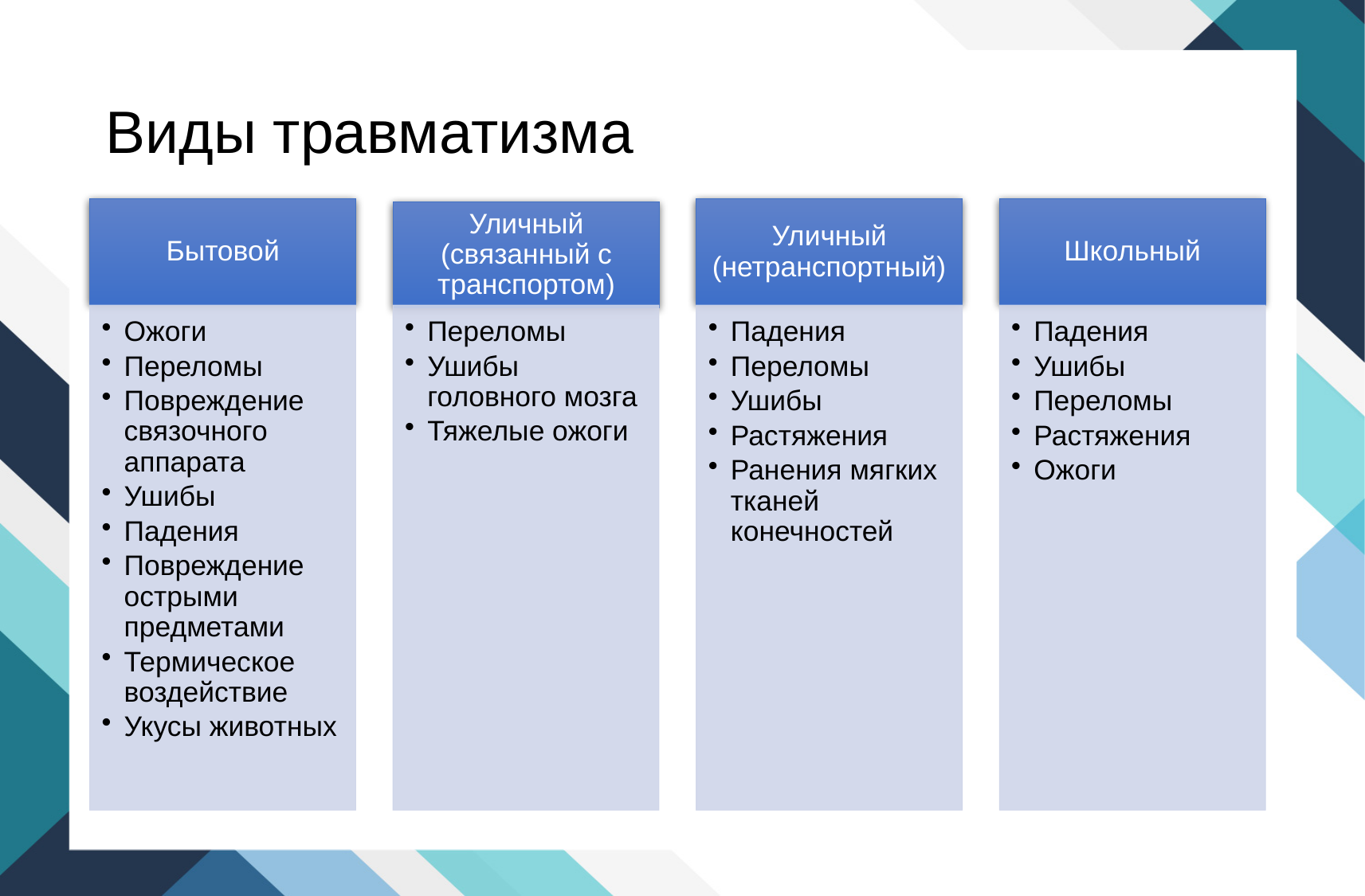

# Виды травматизма
Бытовой
Ожоги
Переломы
Повреждение связочного аппарата
Ушибы
Падения
Повреждение острыми предметами
Термическое воздействие
Укусы животных
Уличный (связанный с транспортом)
Переломы
Ушибы головного мозга
Тяжелые ожоги
Уличный (нетранспортный)
Падения
Переломы
Ушибы
Растяжения
Ранения мягких тканей конечностей
Школьный
Падения
Ушибы
Переломы
Растяжения
Ожоги